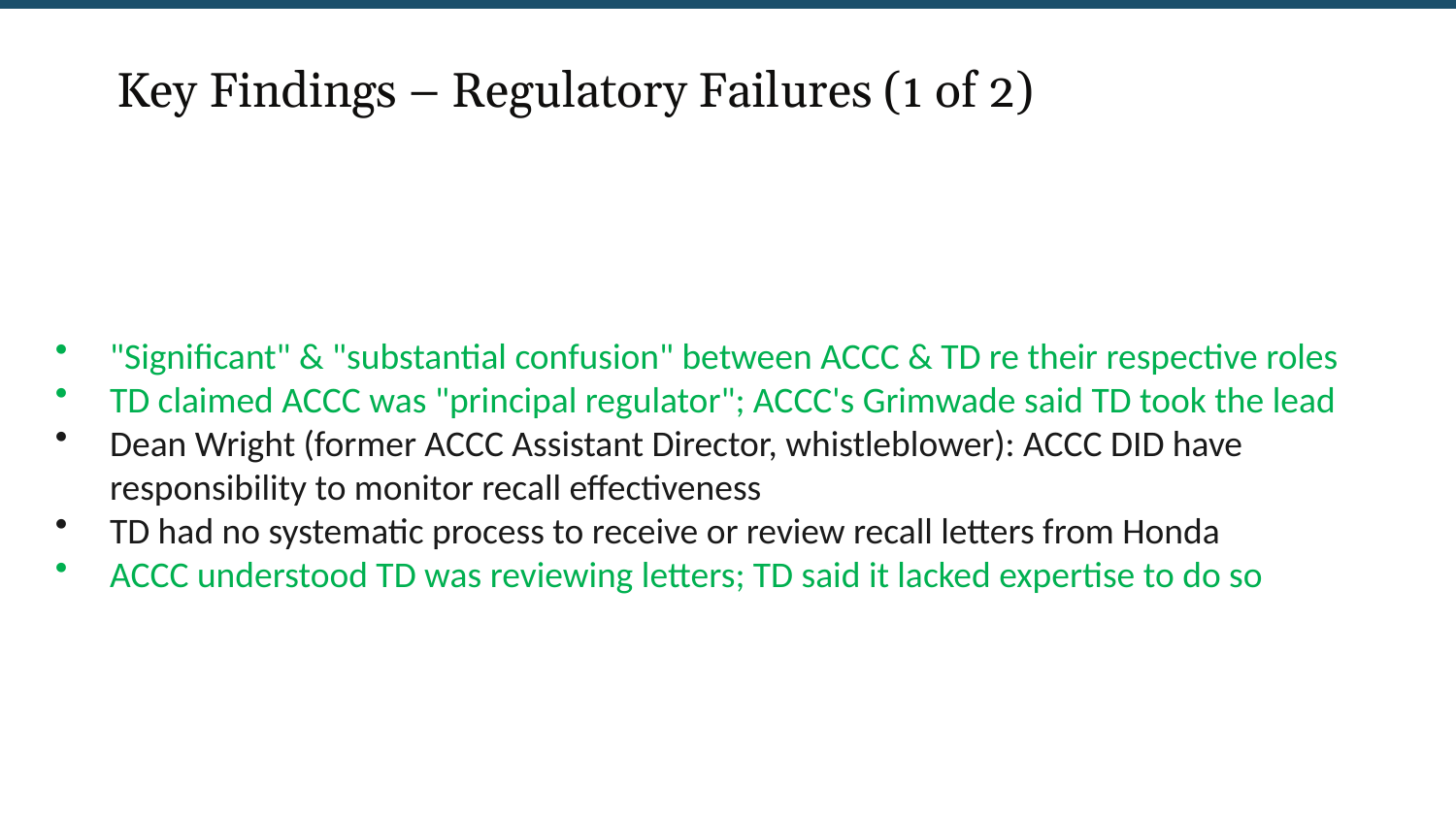

Key Findings – Regulatory Failures (1 of 2)
"Significant" & "substantial confusion" between ACCC & TD re their respective roles
TD claimed ACCC was "principal regulator"; ACCC's Grimwade said TD took the lead
Dean Wright (former ACCC Assistant Director, whistleblower): ACCC DID have responsibility to monitor recall effectiveness
TD had no systematic process to receive or review recall letters from Honda
ACCC understood TD was reviewing letters; TD said it lacked expertise to do so